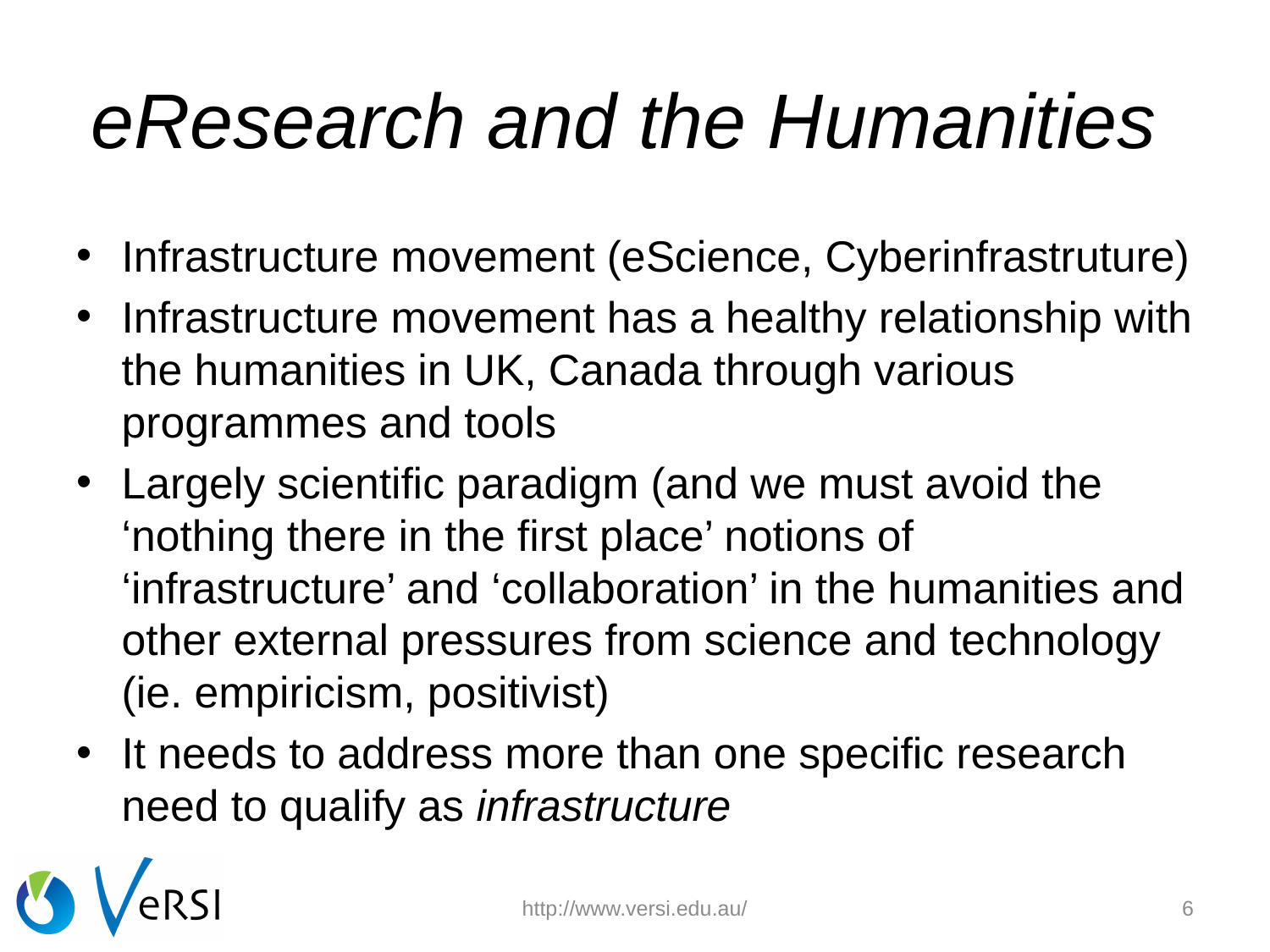

# eResearch and the Humanities
Infrastructure movement (eScience, Cyberinfrastruture)
Infrastructure movement has a healthy relationship with the humanities in UK, Canada through various programmes and tools
Largely scientific paradigm (and we must avoid the ‘nothing there in the first place’ notions of ‘infrastructure’ and ‘collaboration’ in the humanities and other external pressures from science and technology (ie. empiricism, positivist)
It needs to address more than one specific research need to qualify as infrastructure

http://www.versi.edu.au/
6